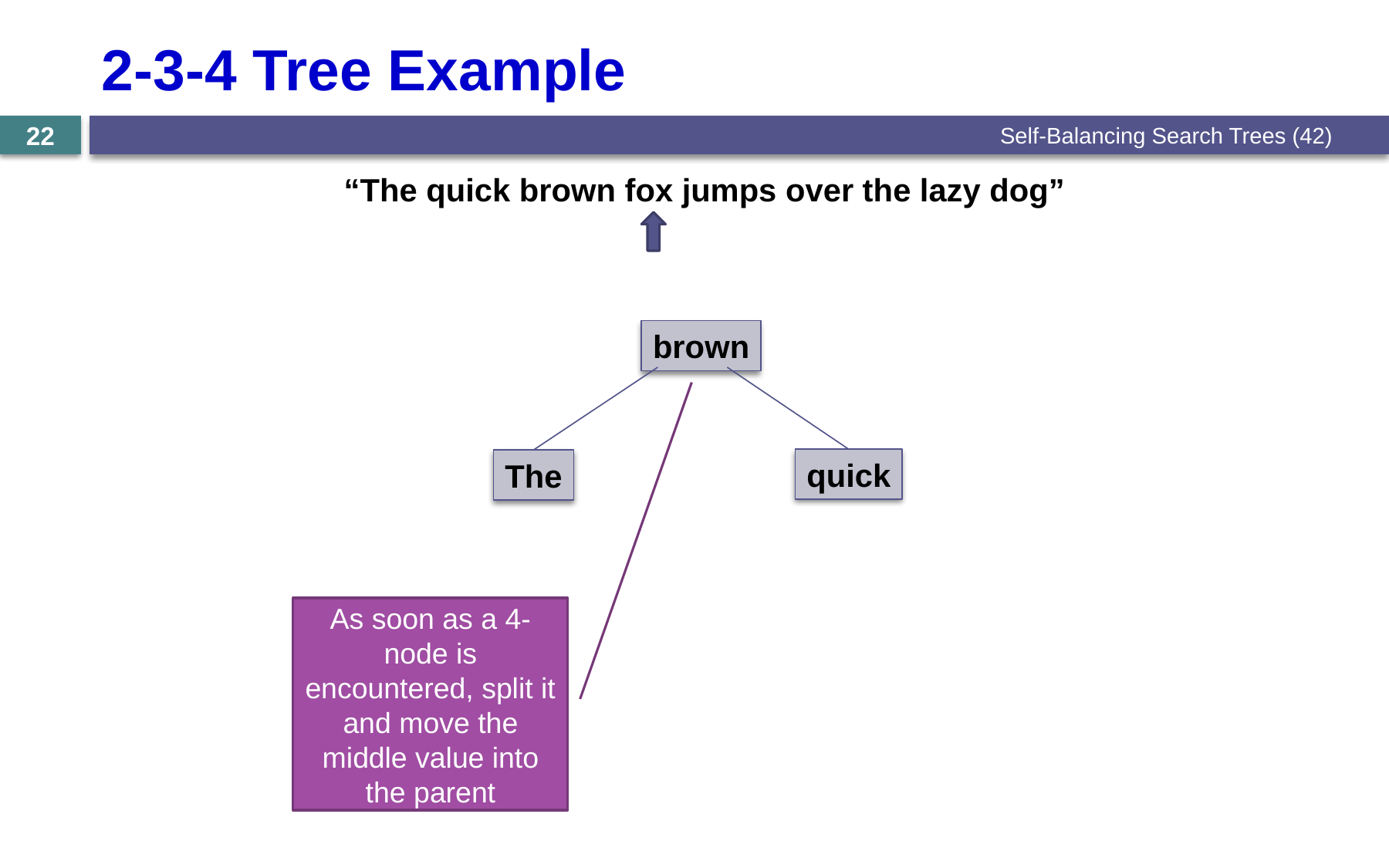

# 2-3-4 Tree Example
Self-Balancing Search Trees (42)
22
“The quick brown fox jumps over the lazy dog”

brown
quick
The
As soon as a 4-node is encountered, split it and move the middle value into the parent